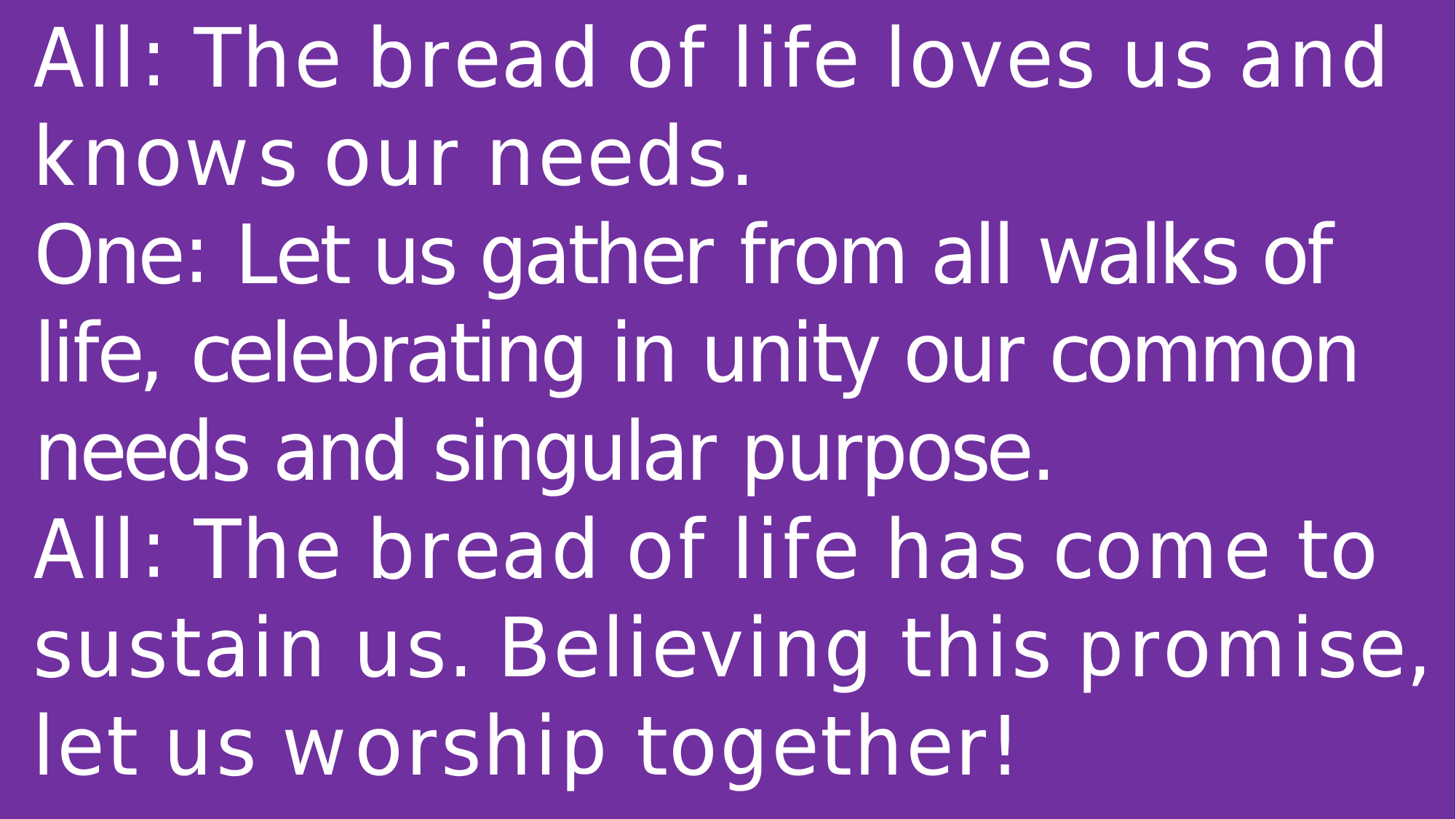

All: The bread of life loves us and
 knows our needs.
 One: Let us gather from all walks of
 life, celebrating in unity our common
 needs and singular purpose.
 All: The bread of life has come to
 sustain us. Believing this promise,
 let us worship together!